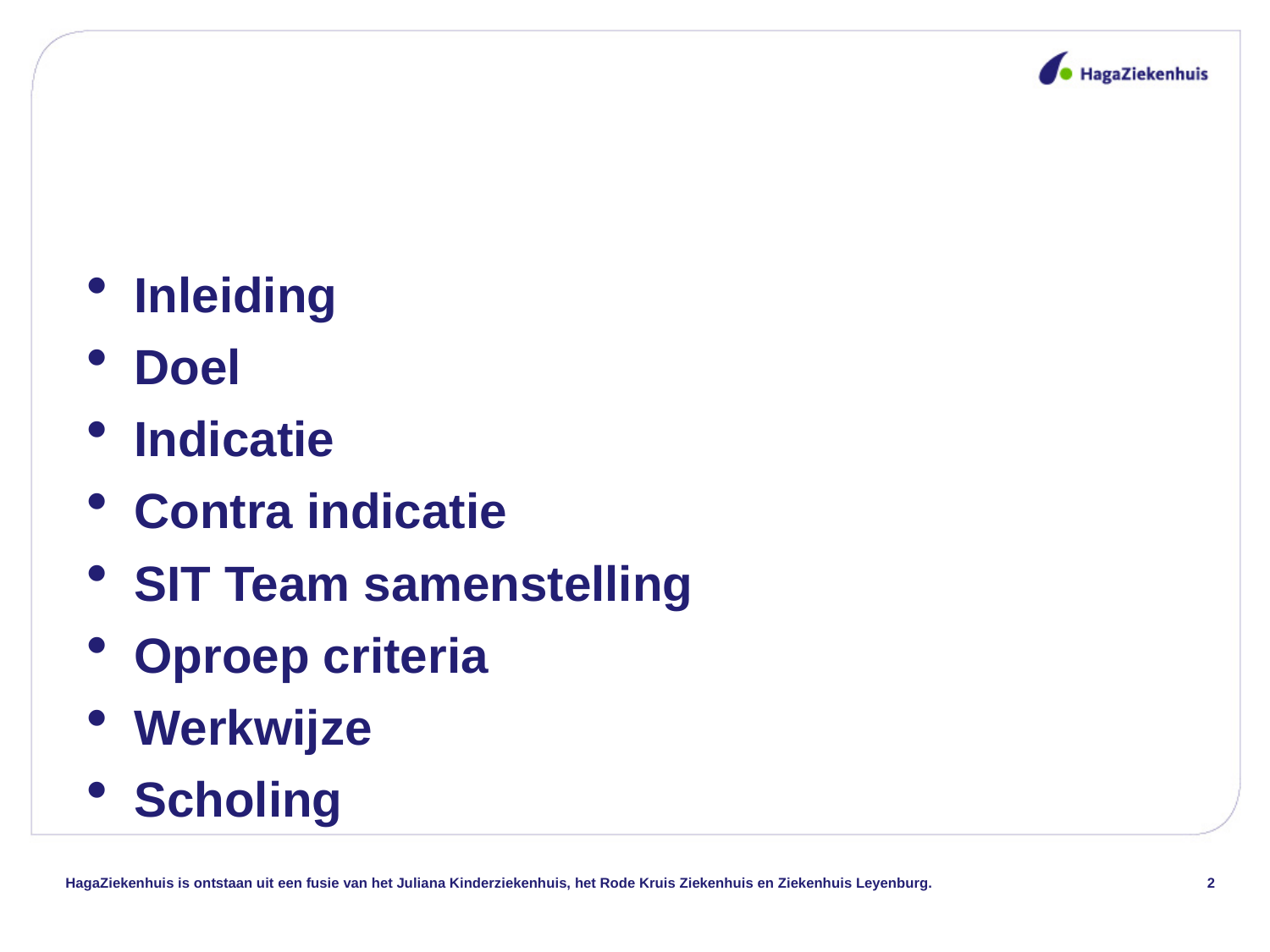

#
Inleiding
Doel
Indicatie
Contra indicatie
SIT Team samenstelling
Oproep criteria
Werkwijze
Scholing

HagaZiekenhuis is ontstaan uit een fusie van het Juliana Kinderziekenhuis, het Rode Kruis Ziekenhuis en Ziekenhuis Leyenburg.
2